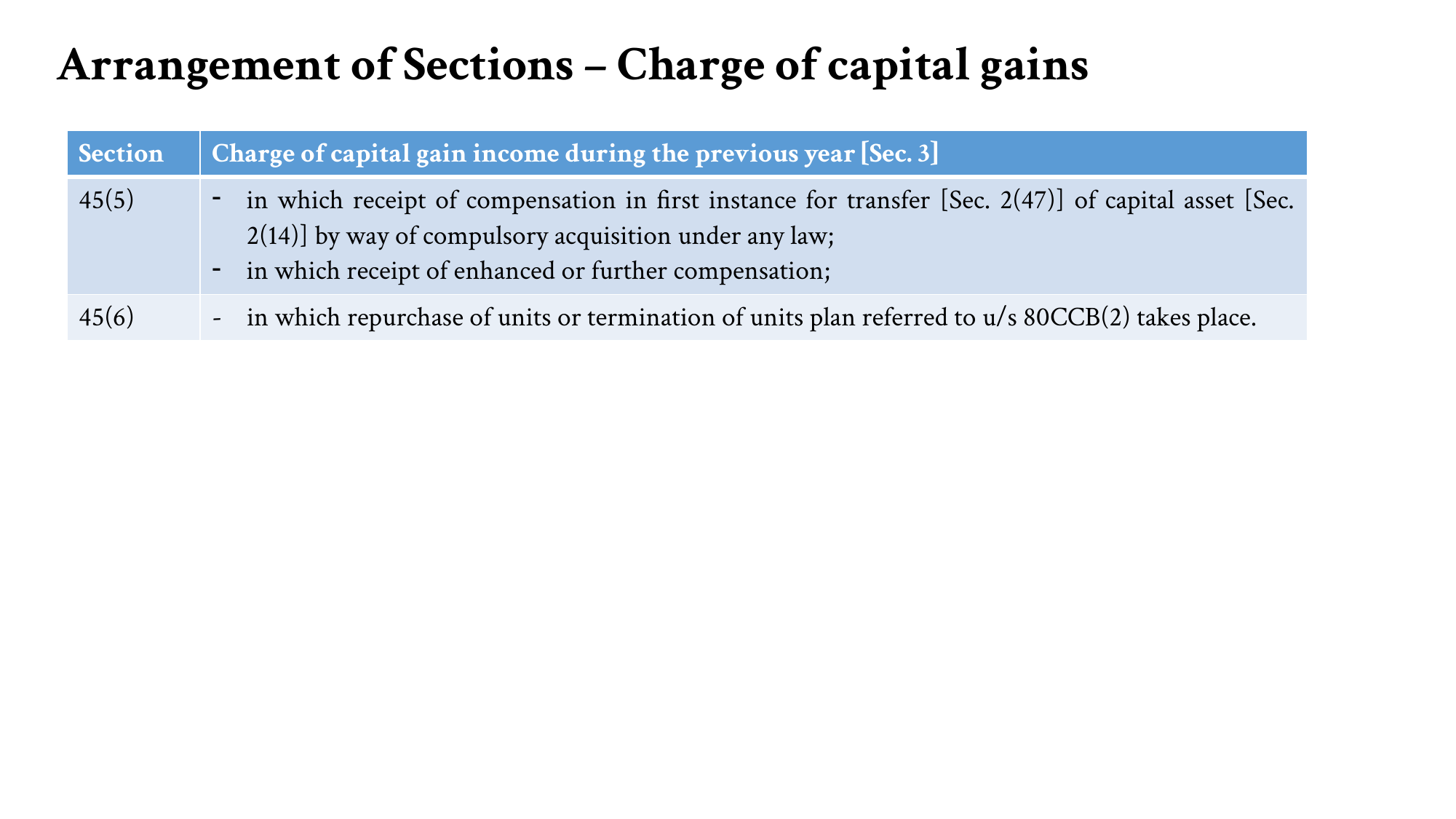

# Arrangement of Sections – Charge of capital gains
| Section | Charge of capital gain income during the previous year [Sec. 3] |
| --- | --- |
| 45(5) | in which receipt of compensation in first instance for transfer [Sec. 2(47)] of capital asset [Sec. 2(14)] by way of compulsory acquisition under any law; in which receipt of enhanced or further compensation; |
| 45(6) | - in which repurchase of units or termination of units plan referred to u/s 80CCB(2) takes place. |